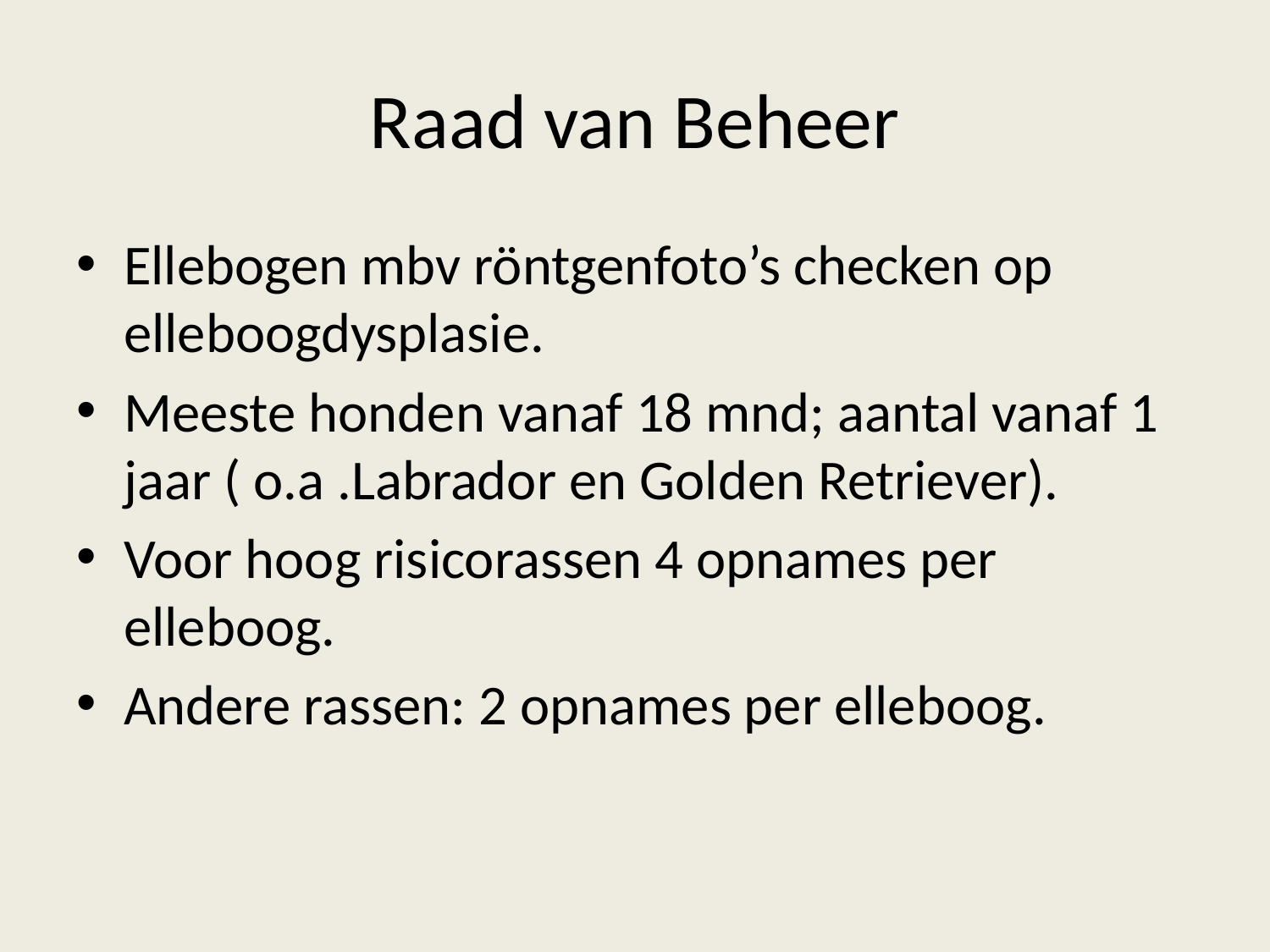

# Raad van Beheer
Ellebogen mbv röntgenfoto’s checken op elleboogdysplasie.
Meeste honden vanaf 18 mnd; aantal vanaf 1 jaar ( o.a .Labrador en Golden Retriever).
Voor hoog risicorassen 4 opnames per elleboog.
Andere rassen: 2 opnames per elleboog.